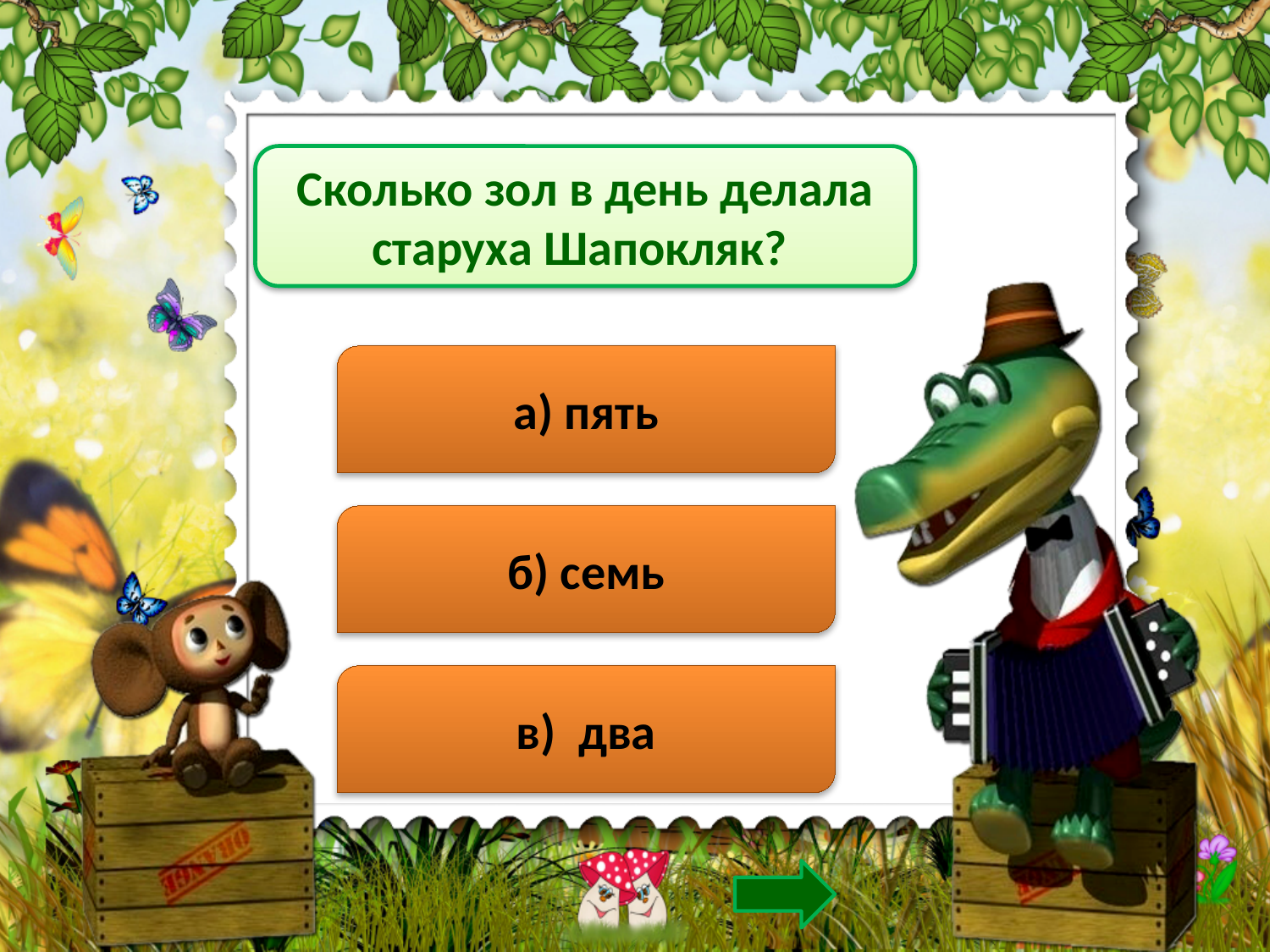

Сколько зол в день делала старуха Шапокляк?
а) пять
б) семь
в)  два